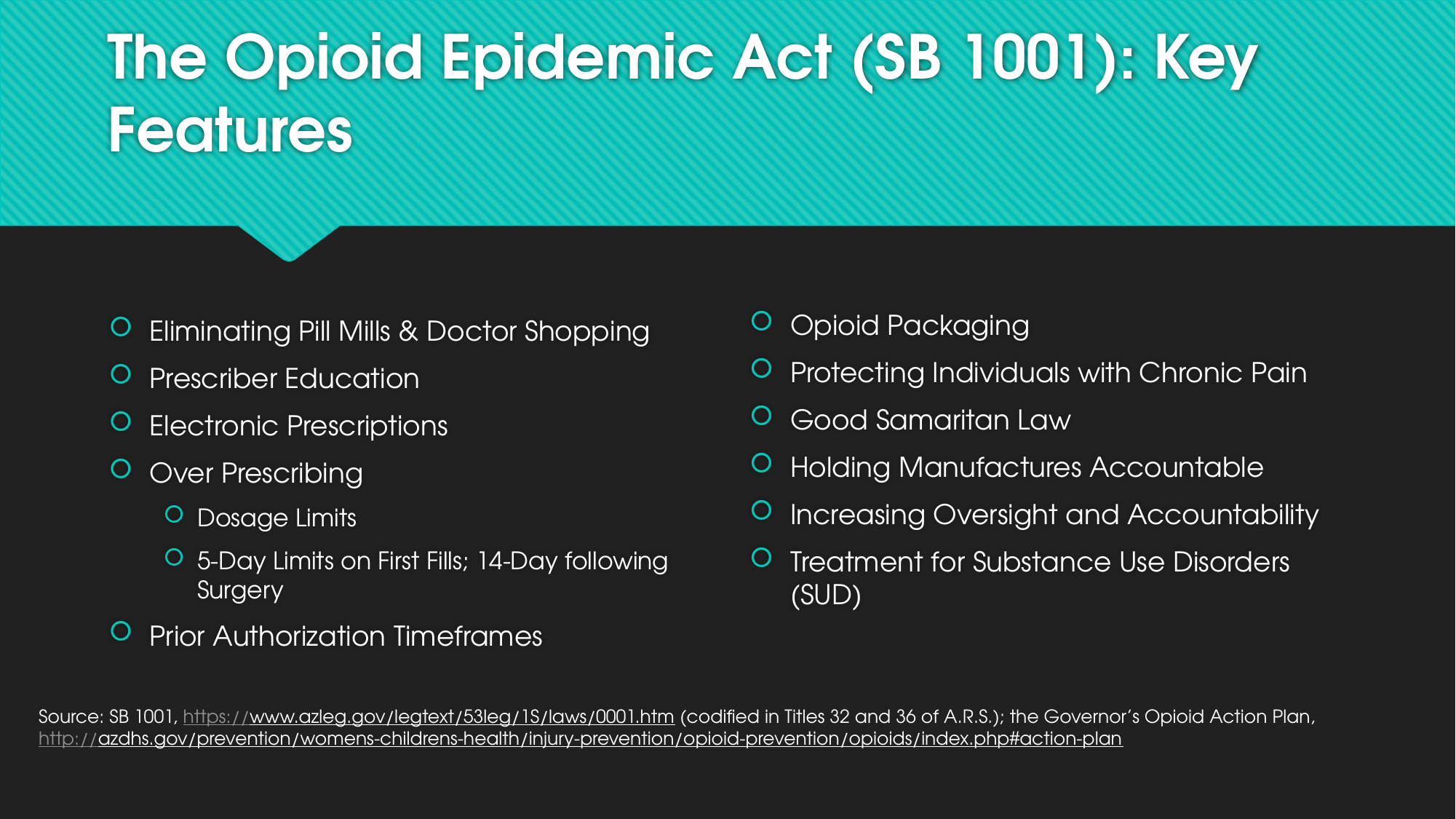

# The Opioid Epidemic Act (SB 1001): Key Features
Eliminating Pill Mills & Doctor Shopping
Prescriber Education
Electronic Prescriptions
Over Prescribing
Dosage Limits
5-Day Limits on First Fills; 14-Day following Surgery
Prior Authorization Timeframes
Opioid Packaging
Protecting Individuals with Chronic Pain
Good Samaritan Law
Holding Manufactures Accountable
Increasing Oversight and Accountability
Treatment for Substance Use Disorders (SUD)

Source: SB 1001, https://www.azleg.gov/legtext/53leg/1S/laws/0001.htm (codified in Titles 32 and 36 of A.R.S.); the Governor’s Opioid Action Plan, http://azdhs.gov/prevention/womens-childrens-health/injury-prevention/opioid-prevention/opioids/index.php#action-plan